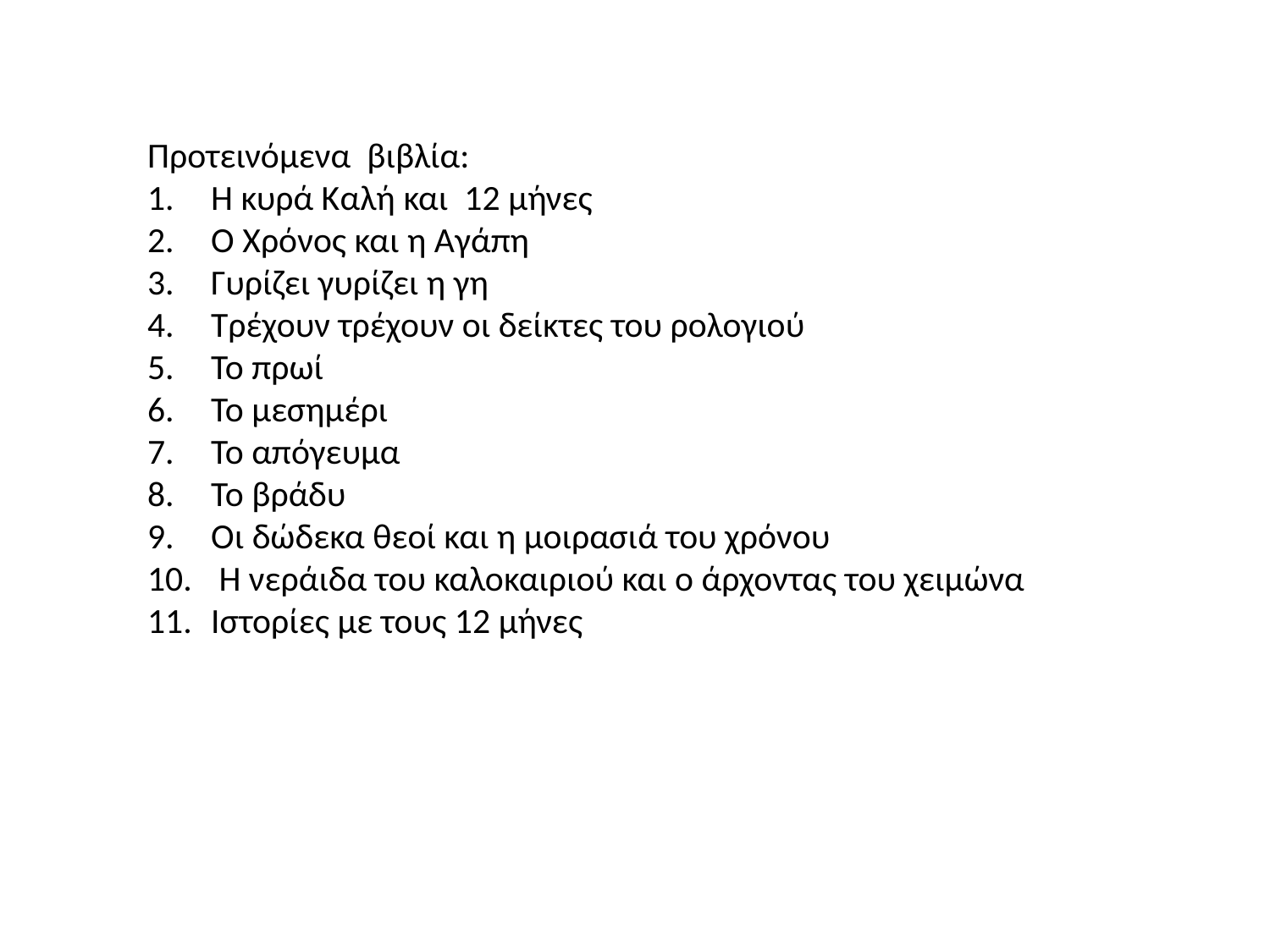

Προτεινόμενα  βιβλία:
Η κυρά Καλή και  12 μήνες
Ο Χρόνος και η Αγάπη
Γυρίζει γυρίζει η γη
Τρέχουν τρέχουν οι δείκτες του ρολογιού
Το πρωί
Το μεσημέρι
Το απόγευμα
Το βράδυ
Οι δώδεκα θεοί και η μοιρασιά του χρόνου
 Η νεράιδα του καλοκαιριού και ο άρχοντας του χειμώνα
Ιστορίες με τους 12 μήνες